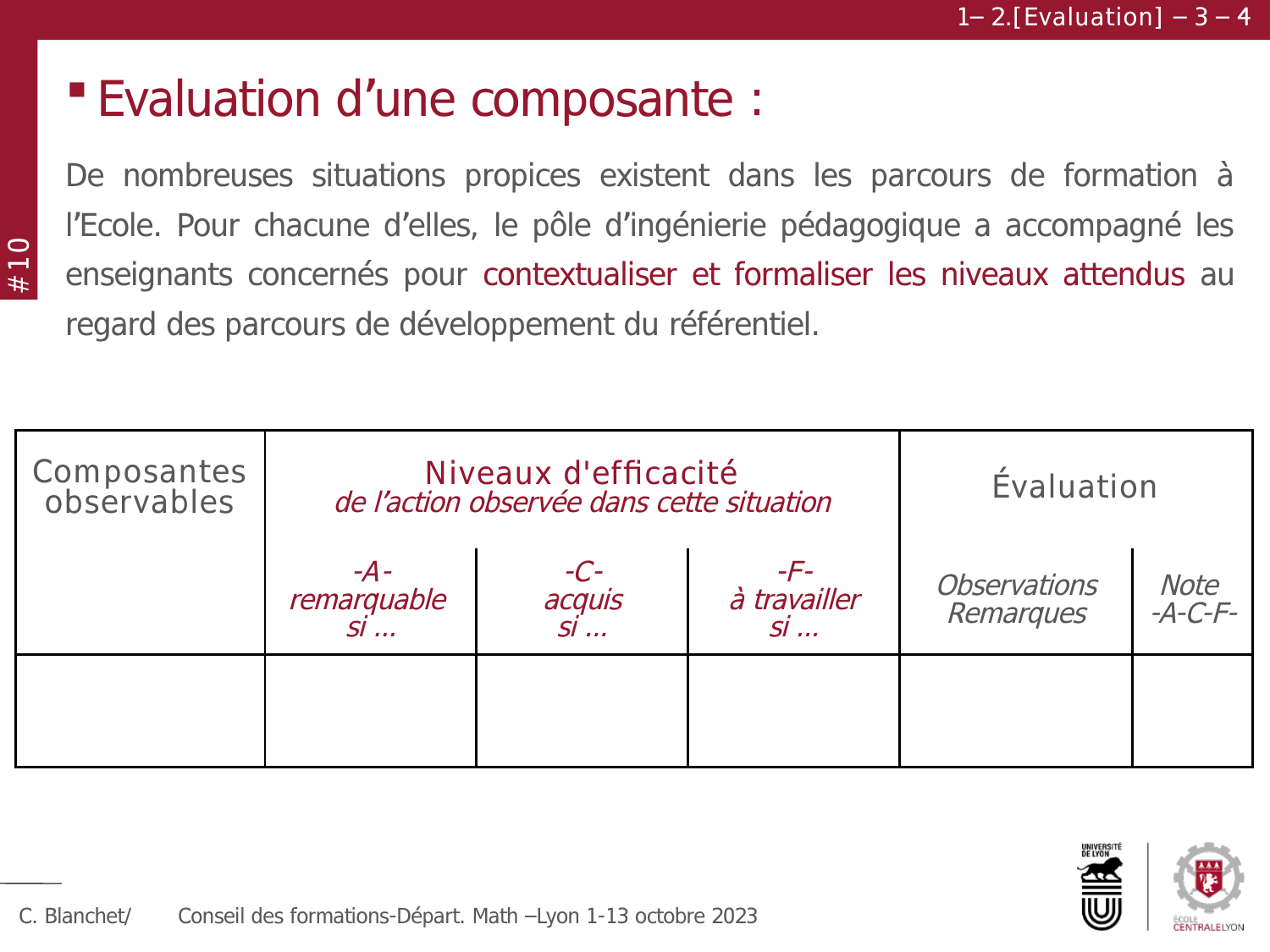

1– 2.[Evaluation] – 3 – 4
Evaluation d’une composante :
De nombreuses situations propices existent dans les parcours de formation à l’Ecole. Pour chacune d’elles, le pôle d’ingénierie pédagogique a accompagné les enseignants concernés pour contextualiser et formaliser les niveaux attendus au regard des parcours de développement du référentiel.
| Composantes observables | Niveaux d'efficacité de l’action observée dans cette situation |  |  | Évaluation |  |
| --- | --- | --- | --- | --- | --- |
|  | -A- remarquable si … | -C- acquis si … | -F- à travailler si … | Observations Remarques | Note -A-C-F- |
|  |  |  |  |  |  |